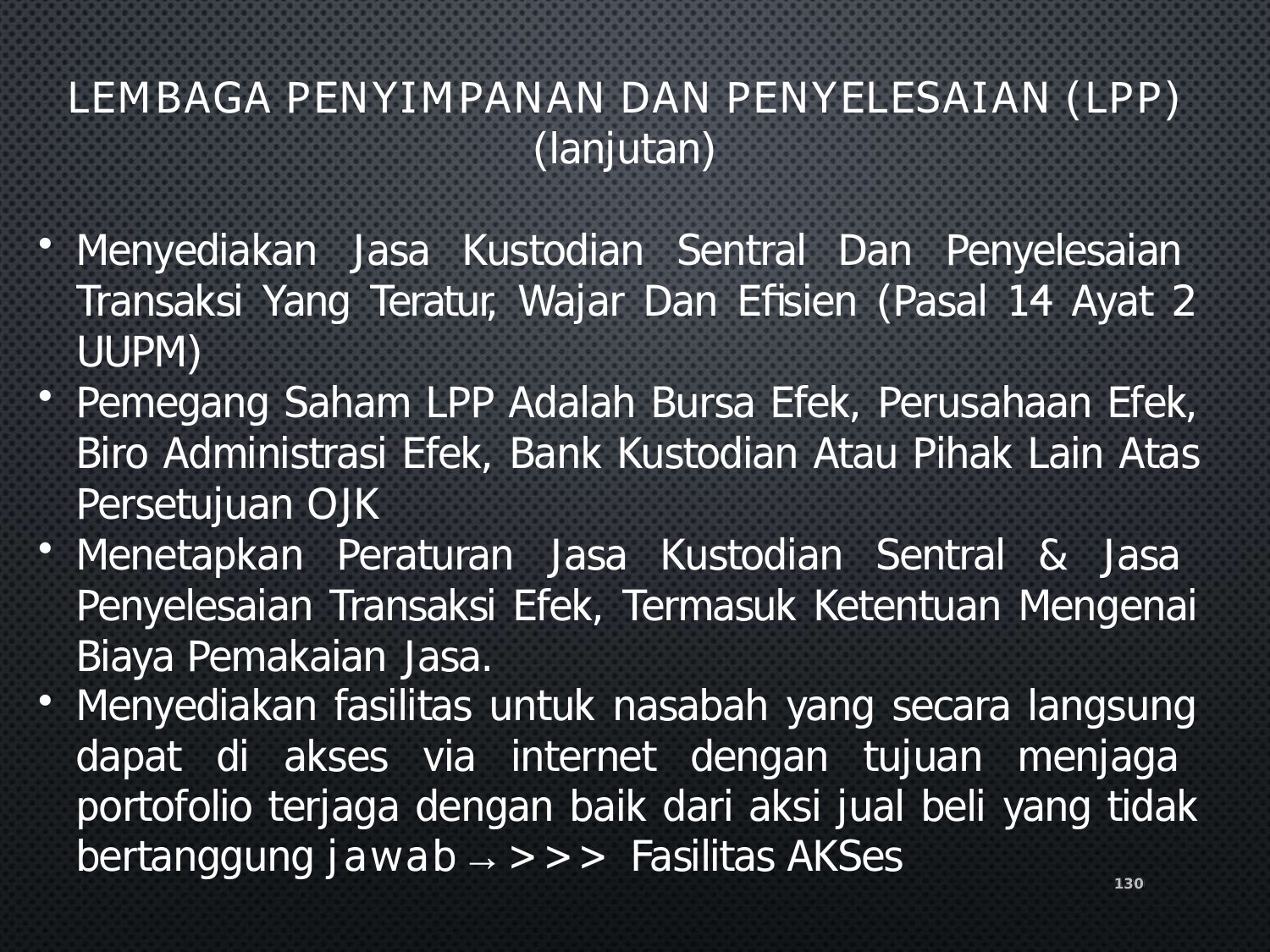

# LEMBAGA PENYIMPANAN DAN PENYELESAIAN (LPP)
(lanjutan)
Menyediakan Jasa Kustodian Sentral Dan Penyelesaian  Transaksi Yang Teratur, Wajar Dan Efisien (Pasal 14 Ayat 2  UUPM)
Pemegang Saham LPP Adalah Bursa Efek, Perusahaan Efek,  Biro Administrasi Efek, Bank Kustodian Atau Pihak Lain Atas  Persetujuan OJK
Menetapkan Peraturan Jasa Kustodian Sentral & Jasa  Penyelesaian Transaksi Efek, Termasuk Ketentuan Mengenai  Biaya Pemakaian Jasa.
Menyediakan fasilitas untuk nasabah yang secara langsung  dapat di akses via internet dengan tujuan menjaga  portofolio terjaga dengan baik dari aksi jual beli yang tidak  bertanggung jawab→>>> Fasilitas AKSes

130